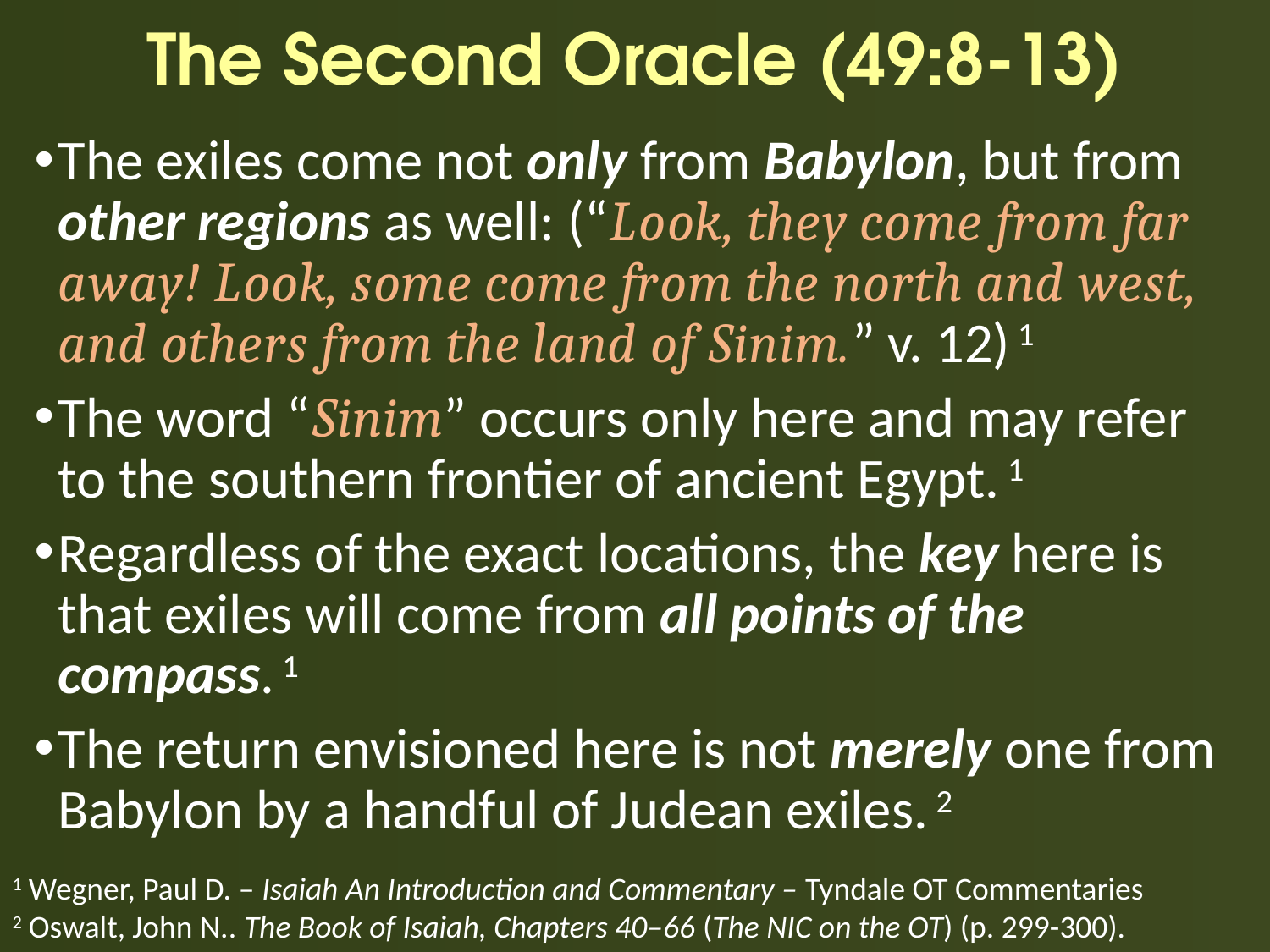

# The Second Oracle (49:8-13)
The exiles come not only from Babylon, but from other regions as well: (“Look, they come from far away! Look, some come from the north and west, and others from the land of Sinim.” v. 12) 1
The word “Sinim” occurs only here and may refer to the southern frontier of ancient Egypt. 1
Regardless of the exact locations, the key here is that exiles will come from all points of the compass. 1
The return envisioned here is not merely one from Babylon by a handful of Judean exiles. 2

1 Wegner, Paul D. – Isaiah An Introduction and Commentary – Tyndale OT Commentaries
2 Oswalt, John N.. The Book of Isaiah, Chapters 40–66 (The NIC on the OT) (p. 299-300).